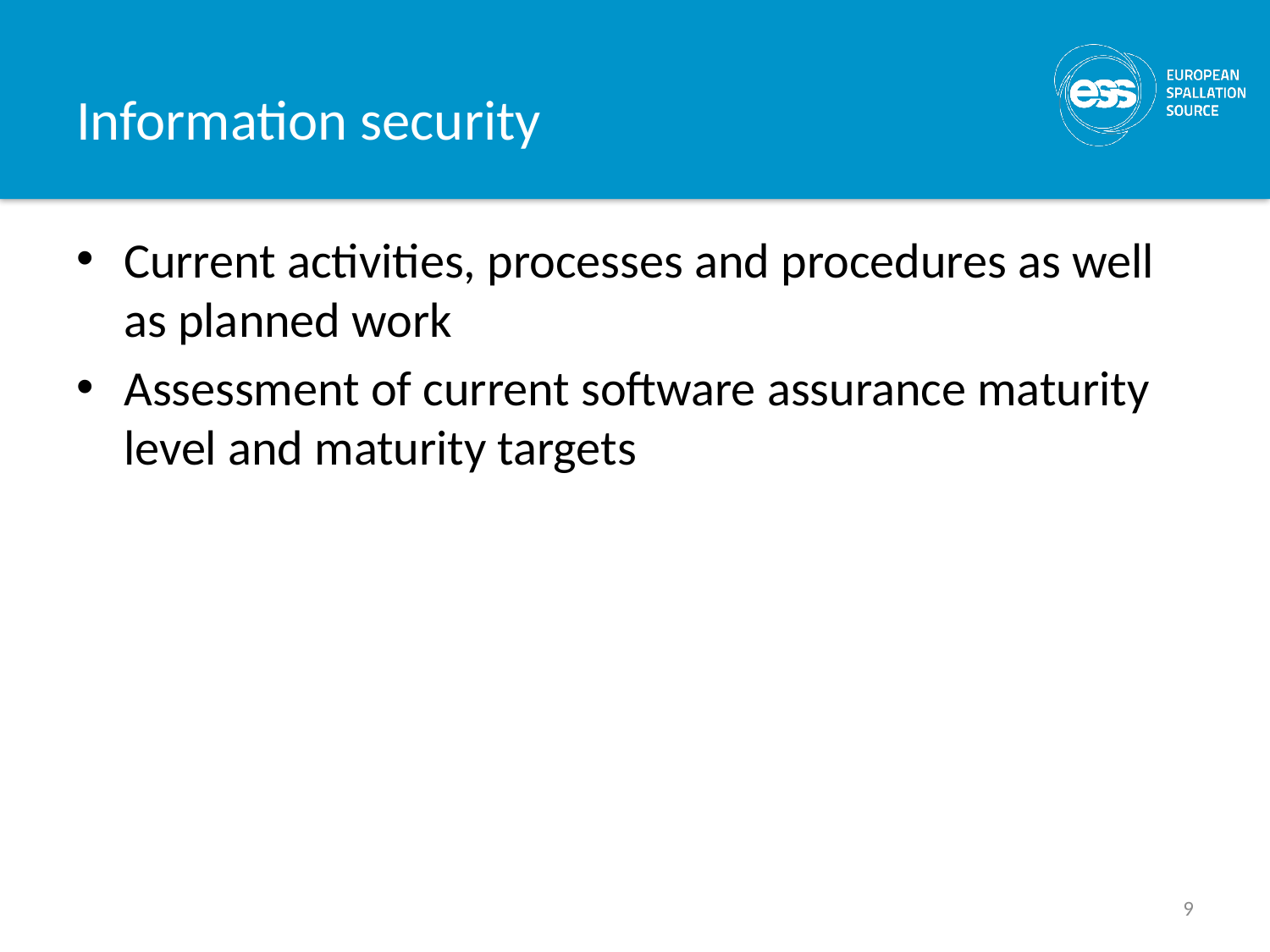

# Information security
Current activities, processes and procedures as well as planned work
Assessment of current software assurance maturity level and maturity targets
9